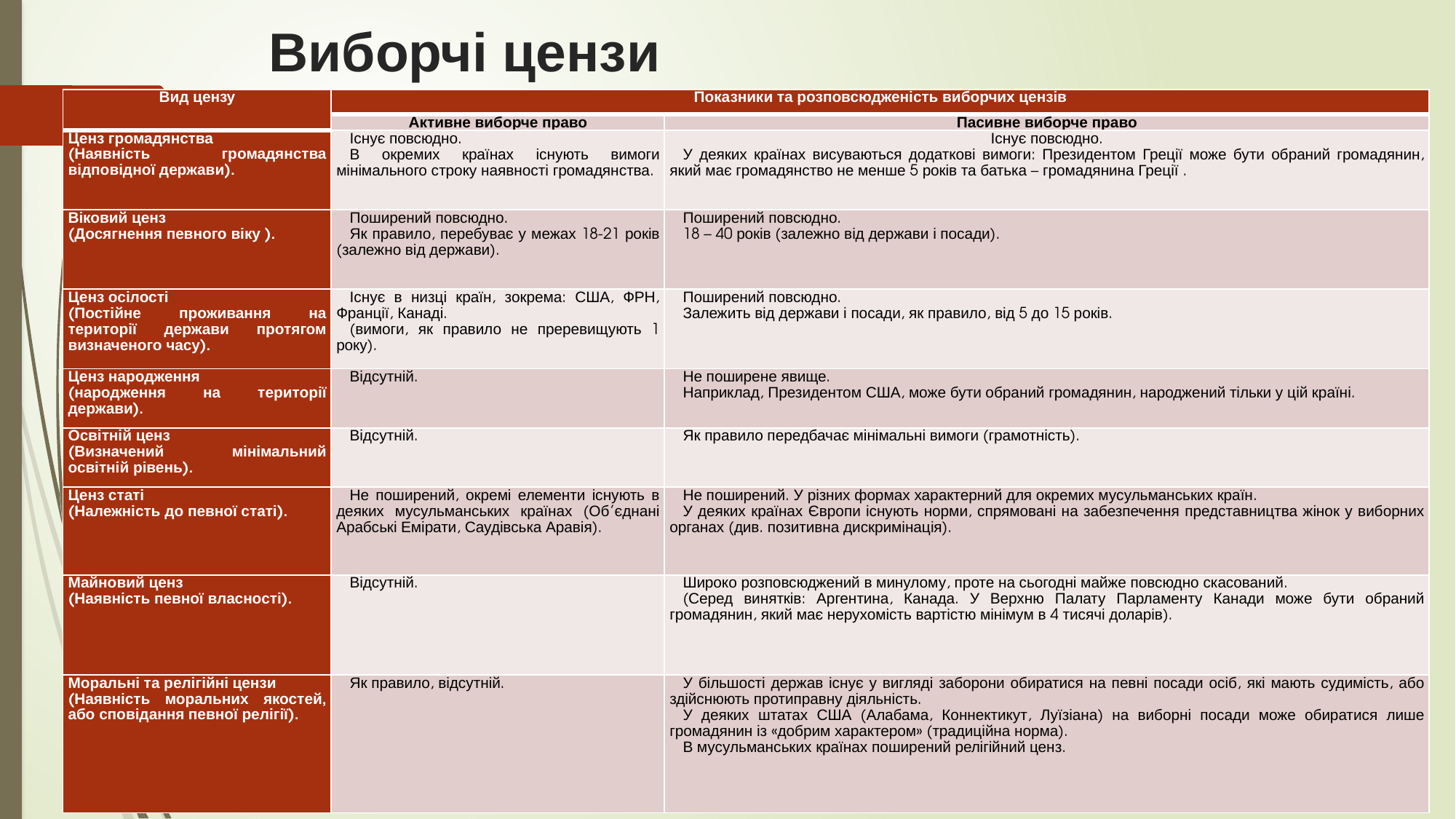

# Виборчі цензи
| Вид цензу | Показники та розповсюдженість виборчих цензів |  |
| --- | --- | --- |
|  | Активне виборче право | Пасивне виборче право |
| Ценз громадянства (Наявність громадянства відповідної держави). | Існує повсюдно. В окремих країнах існують вимоги мінімального строку наявності громадянства. | Існує повсюдно. У деяких країнах висуваються додаткові вимоги: Президентом Греції може бути обраний громадянин, який має громадянство не менше 5 років та батька – громадянина Греції . |
| Віковий ценз (Досягнення певного віку ). | Поширений повсюдно. Як правило, перебуває у межах 18-21 років (залежно від держави). | Поширений повсюдно. 18 – 40 років (залежно від держави і посади). |
| Ценз осілості (Постійне проживання на території держави протягом визначеного часу). | Існує в низці країн, зокрема: США, ФРН, Франції, Канаді. (вимоги, як правило не преревищують 1 року). | Поширений повсюдно. Залежить від держави і посади, як правило, від 5 до 15 років. |
| Ценз народження (народження на території держави). | Відсутній. | Не поширене явище. Наприклад, Президентом США, може бути обраний громадянин, народжений тільки у цій країні. |
| Освітній ценз (Визначений мінімальний освітній рівень). | Відсутній. | Як правило передбачає мінімальні вимоги (грамотність). |
| Ценз статі (Належність до певної статі). | Не поширений, окремі елементи існують в деяких мусульманських країнах (Об’єднані Арабські Емірати, Саудівська Аравія). | Не поширений. У різних формах характерний для окремих мусульманських країн. У деяких країнах Європи існують норми, спрямовані на забезпечення представництва жінок у виборних органах (див. позитивна дискримінація). |
| Майновий ценз (Наявність певної власності). | Відсутній. | Широко розповсюджений в минулому, проте на сьогодні майже повсюдно скасований. (Серед винятків: Аргентина, Канада. У Верхню Палату Парламенту Канади може бути обраний громадянин, який має нерухомість вартістю мінімум в 4 тисячі доларів). |
| Моральні та релігійні цензи (Наявність моральних якостей, або сповідання певної релігії). | Як правило, відсутній. | У більшості держав існує у вигляді заборони обиратися на певні посади осіб, які мають судимість, або здійснюють протиправну діяльність. У деяких штатах США (Алабама, Коннектикут, Луїзіана) на виборні посади може обиратися лише громадянин із «добрим характером» (традиційна норма). В мусульманських країнах поширений релігійний ценз. |